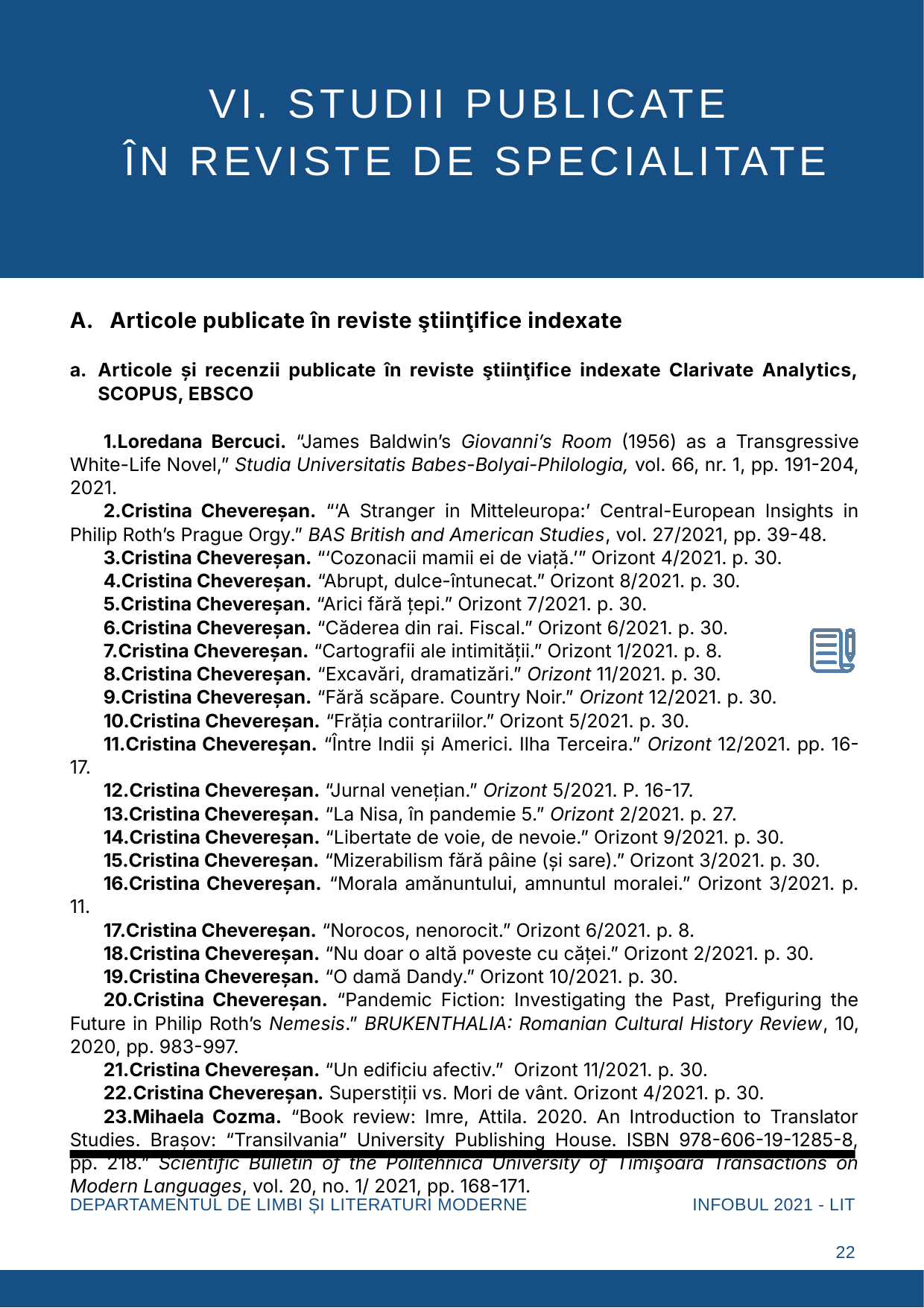

VI. STUDII PUBLICATE
ÎN REVISTE DE SPECIALITATE
A.   Articole publicate în reviste ştiinţifice indexate

Articole și recenzii publicate în reviste ştiinţifice indexate Clarivate Analytics, SCOPUS, EBSCO

Loredana Bercuci. “James Baldwin’s Giovanni’s Room (1956) as a Transgressive White-Life Novel,” Studia Universitatis Babes-Bolyai-Philologia, vol. 66, nr. 1, pp. 191-204, 2021.
Cristina Chevereșan. “‘A Stranger in Mitteleuropa:’ Central-European Insights in Philip Roth’s Prague Orgy.” BAS British and American Studies, vol. 27/2021, pp. 39-48.
Cristina Chevereșan. “‘Cozonacii mamii ei de viață.’” Orizont 4/2021. p. 30.
Cristina Chevereșan. “Abrupt, dulce-întunecat.” Orizont 8/2021. p. 30.
Cristina Chevereșan. “Arici fără țepi.” Orizont 7/2021. p. 30.
Cristina Chevereșan. “Căderea din rai. Fiscal.” Orizont 6/2021. p. 30.
Cristina Chevereșan. “Cartografii ale intimității.” Orizont 1/2021. p. 8.
Cristina Chevereșan. “Excavări, dramatizări.” Orizont 11/2021. p. 30.
Cristina Chevereșan. “Fără scăpare. Country Noir.” Orizont 12/2021. p. 30.
Cristina Chevereșan. “Frăția contrariilor.” Orizont 5/2021. p. 30.
Cristina Chevereșan. “Între Indii și Americi. Ilha Terceira.” Orizont 12/2021. pp. 16-17.
Cristina Chevereșan. “Jurnal venețian.” Orizont 5/2021. P. 16-17.
Cristina Chevereșan. “La Nisa, în pandemie 5.” Orizont 2/2021. p. 27.
Cristina Chevereșan. “Libertate de voie, de nevoie.” Orizont 9/2021. p. 30.
Cristina Chevereșan. “Mizerabilism fără pâine (și sare).” Orizont 3/2021. p. 30.
Cristina Chevereșan. “Morala amănuntului, amnuntul moralei.” Orizont 3/2021. p. 11.
Cristina Chevereșan. “Norocos, nenorocit.” Orizont 6/2021. p. 8.
Cristina Chevereșan. “Nu doar o altă poveste cu căței.” Orizont 2/2021. p. 30.
Cristina Chevereșan. “O damă Dandy.” Orizont 10/2021. p. 30.
Cristina Chevereșan. “Pandemic Fiction: Investigating the Past, Prefiguring the Future in Philip Roth’s Nemesis.” BRUKENTHALIA: Romanian Cultural History Review, 10, 2020, pp. 983-997.
Cristina Chevereșan. “Un edificiu afectiv.”  Orizont 11/2021. p. 30.
Cristina Chevereșan. Superstiții vs. Mori de vânt. Orizont 4/2021. p. 30.
Mihaela Cozma. “Book review: Imre, Attila. 2020. An Introduction to Translator Studies. Brașov: “Transilvania” University Publishing House. ISBN 978-606-19-1285-8, pp. 218.” Scientific Bulletin of the Politehnica University of Timişoara Transactions on Modern Languages, vol. 20, no. 1/ 2021, pp. 168-171.

INFOBUL 2021 - LIT
DEPARTAMENTUL DE LIMBI ȘI LITERATURI MODERNE
22